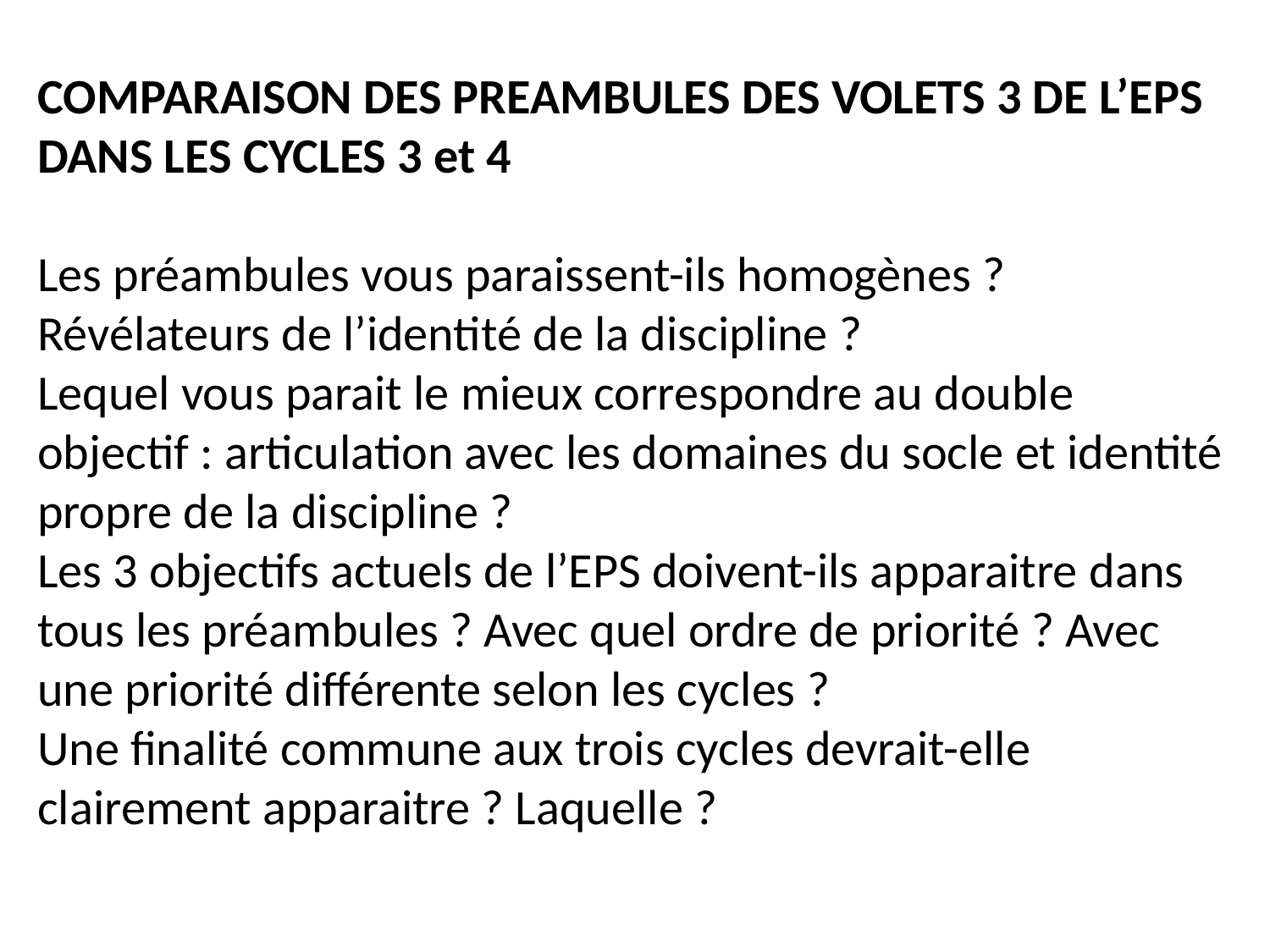

# Comparaison des PREAMBULES DES VOLETS 3 DE L’EPS DANS LES CYCLES 3 et 4 Les préambules vous paraissent-ils homogènes ? Révélateurs de l’identité de la discipline ? Lequel vous parait le mieux correspondre au double objectif : articulation avec les domaines du socle et identité propre de la discipline ? Les 3 objectifs actuels de l’EPS doivent-ils apparaitre dans tous les préambules ? Avec quel ordre de priorité ? Avec une priorité différente selon les cycles ? Une finalité commune aux trois cycles devrait-elle clairement apparaitre ? Laquelle ?